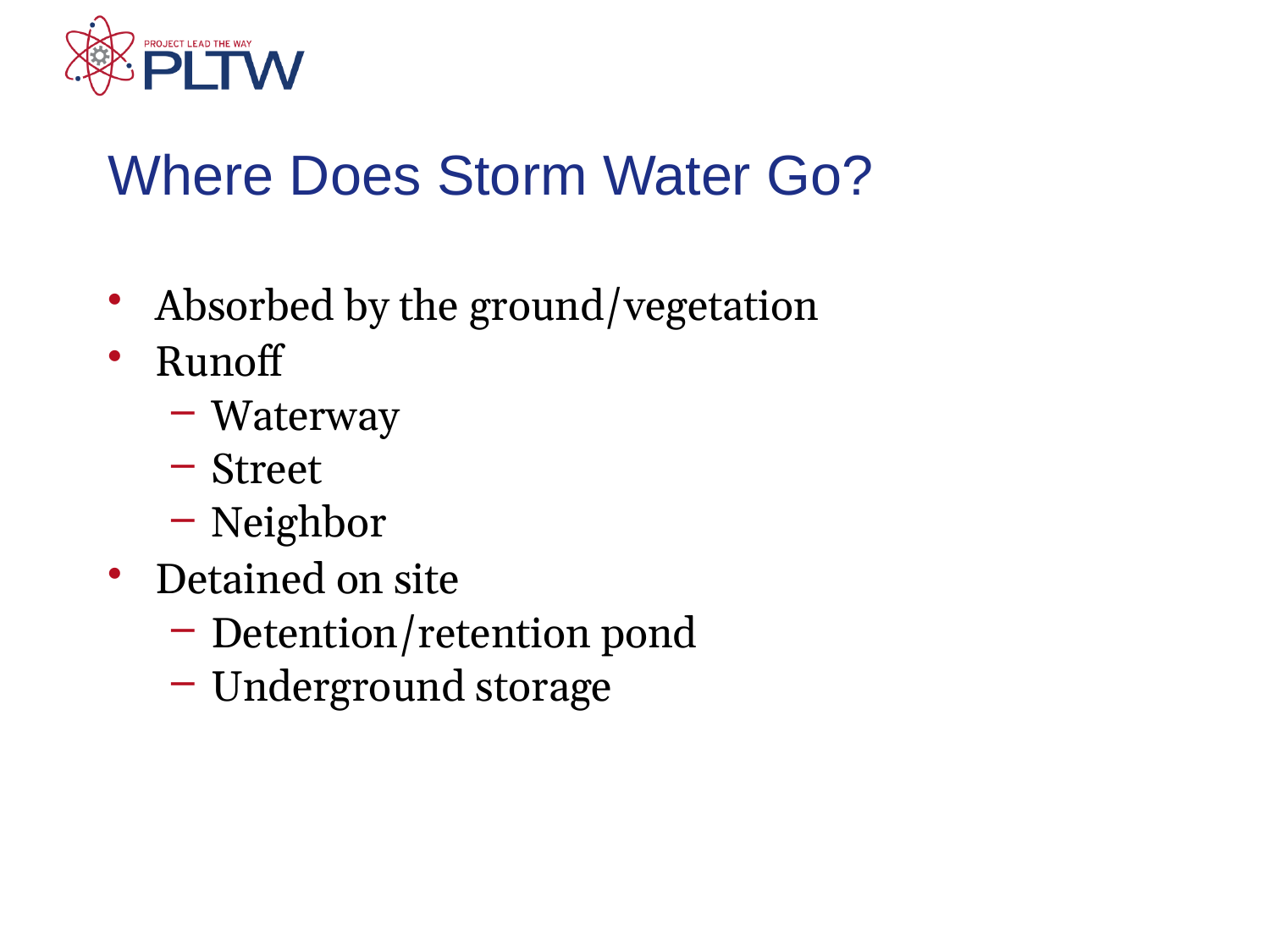

# Where Does Storm Water Go?
Absorbed by the ground/vegetation
Runoff
Waterway
Street
Neighbor
Detained on site
Detention/retention pond
Underground storage